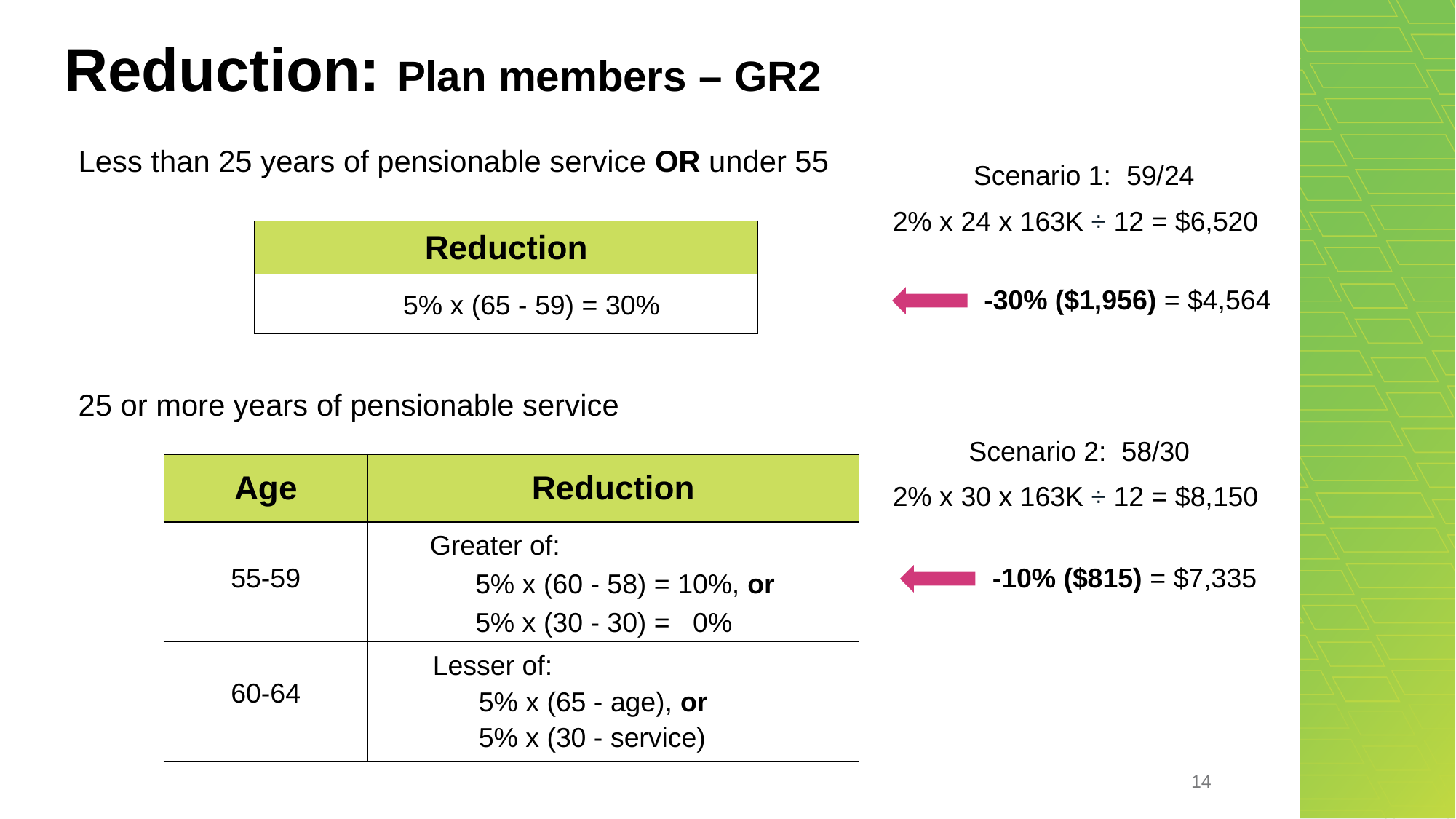

# Reduction: Plan members – GR2
Less than 25 years of pensionable service OR under 55
Scenario 1:  59/24
2% x 24 x 163K ÷ 12 = $6,520
| Reduction |
| --- |
| 5% x (65 - age) |
-30% ($1,956) = $4,564

5% x (65 - 59) = 30%
25 or more years of pensionable service.
Scenario 2:  58/30
| Age | Reduction |
| --- | --- |
| 55-59 | Greater of: 5% x (60 - age), or 5% x (30 - service) |
| 60-64 | Lesser of: 5% x (65 - age), or 5% x (30 - service) |
2% x 30 x 163K ÷ 12 = $8,150
-10% ($815) = $7,335

5% x (60 - 58) = 10%, or
5% x (30 - 30) =   0%
14